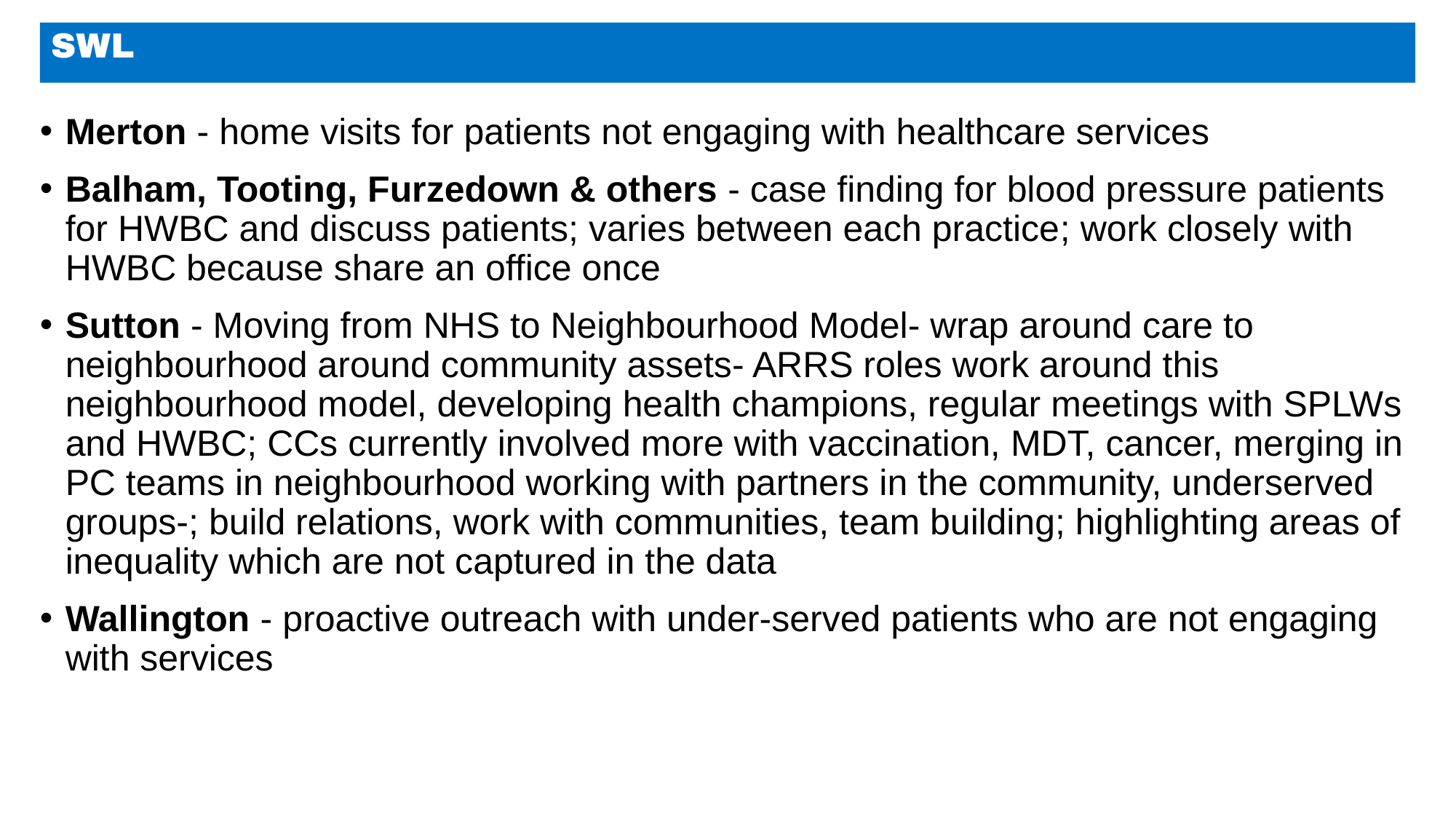

# SWL

Merton - home visits for patients not engaging with healthcare services
Balham, Tooting, Furzedown & others - case finding for blood pressure patients for HWBC and discuss patients; varies between each practice​; work closely with HWBC because share an office once
Sutton - Moving from NHS to Neighbourhood Model- wrap around care to neighbourhood around community assets- ARRS roles work around this neighbourhood model, developing health champions, regular meetings with SPLWs and HWBC; CCs currently involved more with vaccination, MDT, cancer, merging in PC teams in neighbourhood working with partners in the community, underserved groups-; build relations, work with communities, team building; highlighting areas of inequality which are not captured in the data
Wallington - proactive outreach with under-served patients who are not engaging with services